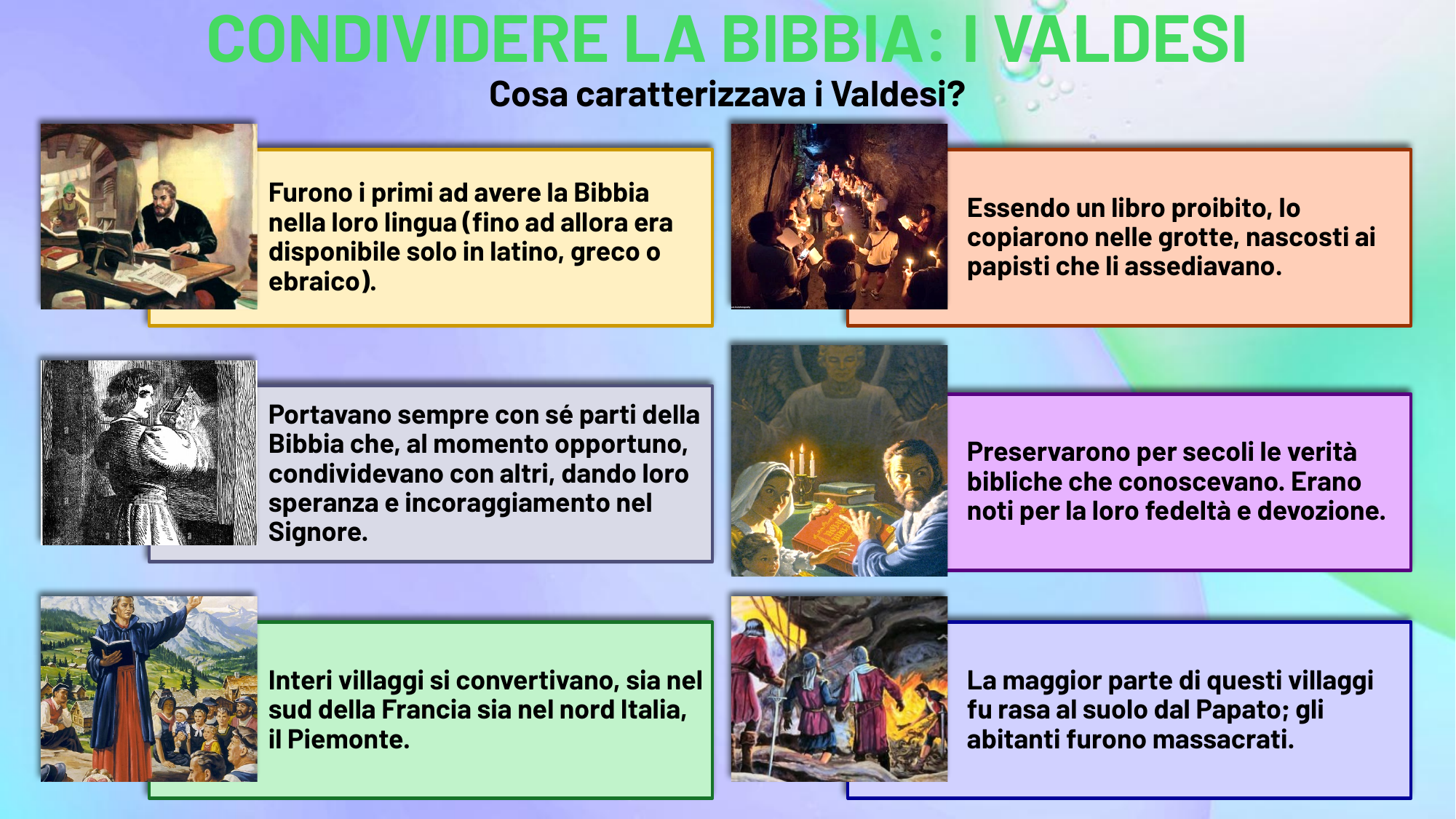

CONDIVIDERE LA BIBBIA: I VALDESI
Cosa caratterizzava i Valdesi?
Furono i primi ad avere la Bibbia nella loro lingua (fino ad allora era disponibile solo in latino, greco o ebraico).
Essendo un libro proibito, lo copiarono nelle grotte, nascosti ai papisti che li assediavano.
Portavano sempre con sé parti della Bibbia che, al momento opportuno, condividevano con altri, dando loro speranza e incoraggiamento nel Signore.
Preservarono per secoli le verità bibliche che conoscevano. Erano noti per la loro fedeltà e devozione.
Interi villaggi si convertivano, sia nel sud della Francia sia nel nord Italia, il Piemonte.
La maggior parte di questi villaggi fu rasa al suolo dal Papato; gli abitanti furono massacrati.